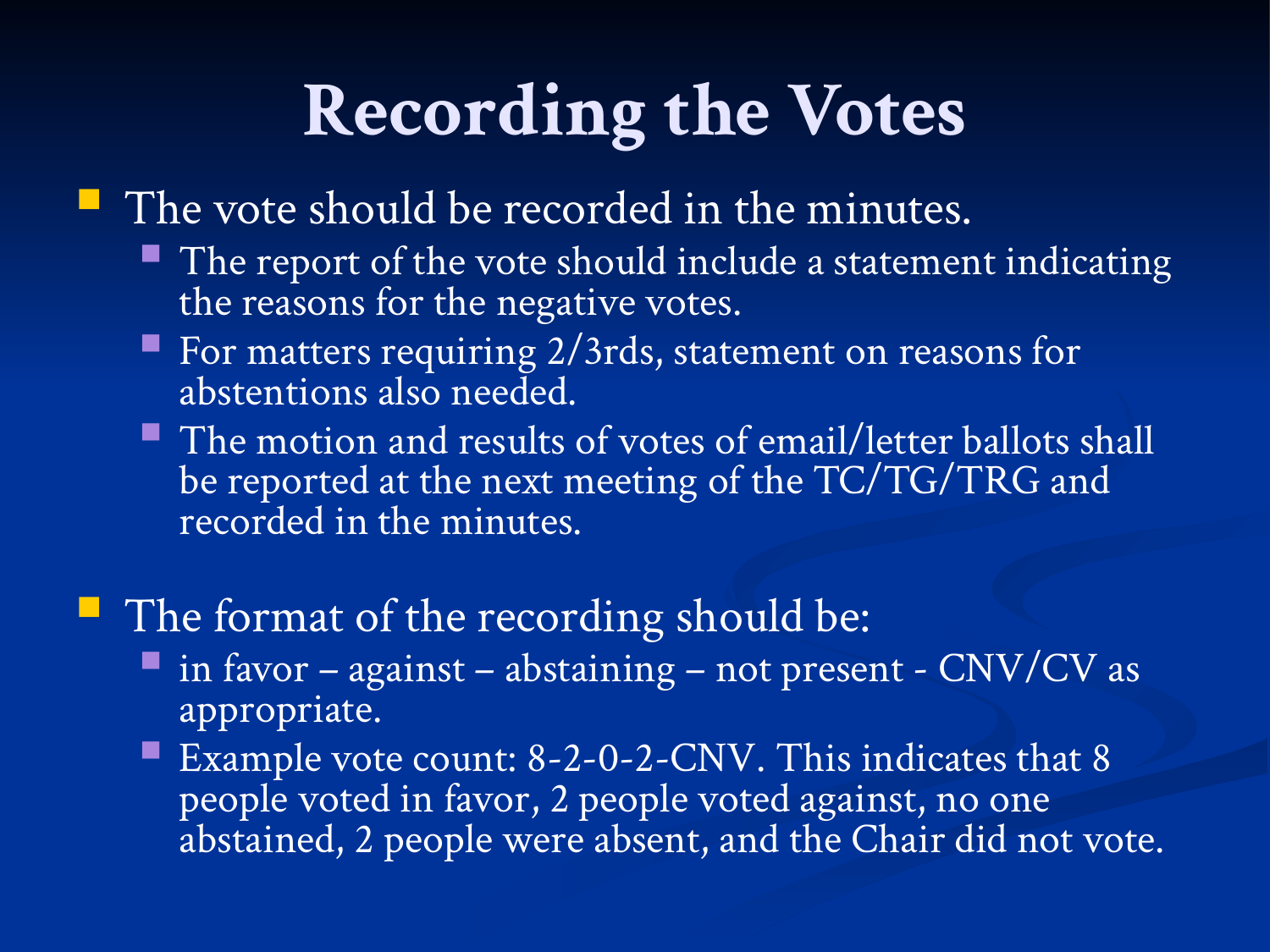

# Recording the Votes
The vote should be recorded in the minutes.
The report of the vote should include a statement indicating the reasons for the negative votes.
For matters requiring 2/3rds, statement on reasons for abstentions also needed.
The motion and results of votes of email/letter ballots shall be reported at the next meeting of the TC/TG/TRG and recorded in the minutes.

The format of the recording should be:
in favor – against – abstaining – not present - CNV/CV as appropriate.
Example vote count: 8-2-0-2-CNV. This indicates that 8 people voted in favor, 2 people voted against, no one abstained, 2 people were absent, and the Chair did not vote.